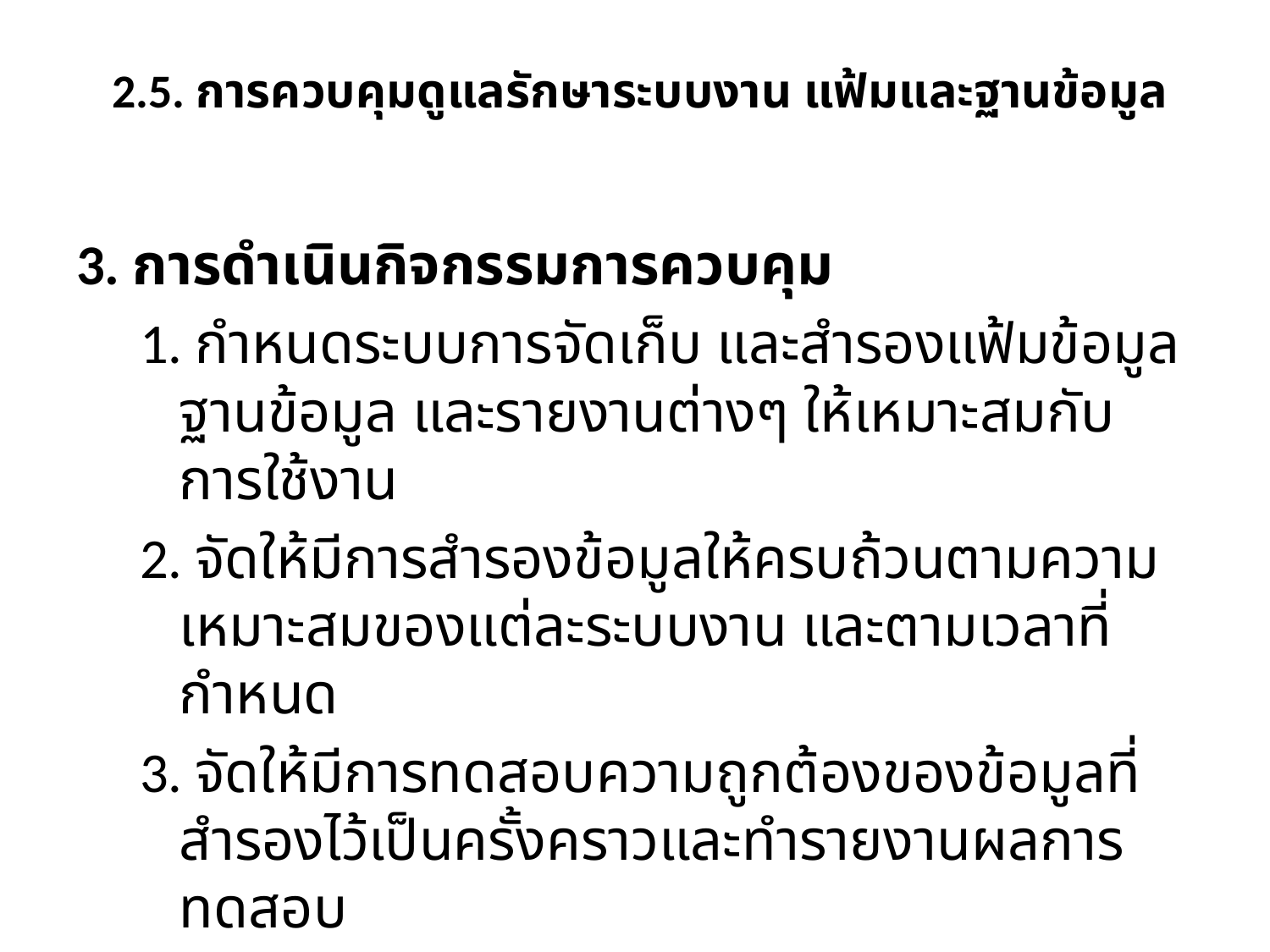

# 2.5. การควบคุมดูแลรักษาระบบงาน แฟ้มและฐานข้อมูล
3. การดำเนินกิจกรรมการควบคุม
1. กำหนดระบบการจัดเก็บ และสำรองแฟ้มข้อมูล ฐานข้อมูล และรายงานต่างๆ ให้เหมาะสมกับการใช้งาน
2. จัดให้มีการสำรองข้อมูลให้ครบถ้วนตามความเหมาะสมของแต่ละระบบงาน และตามเวลาที่กำหนด
3. จัดให้มีการทดสอบความถูกต้องของข้อมูลที่สำรองไว้เป็นครั้งคราวและทำรายงานผลการทดสอบ